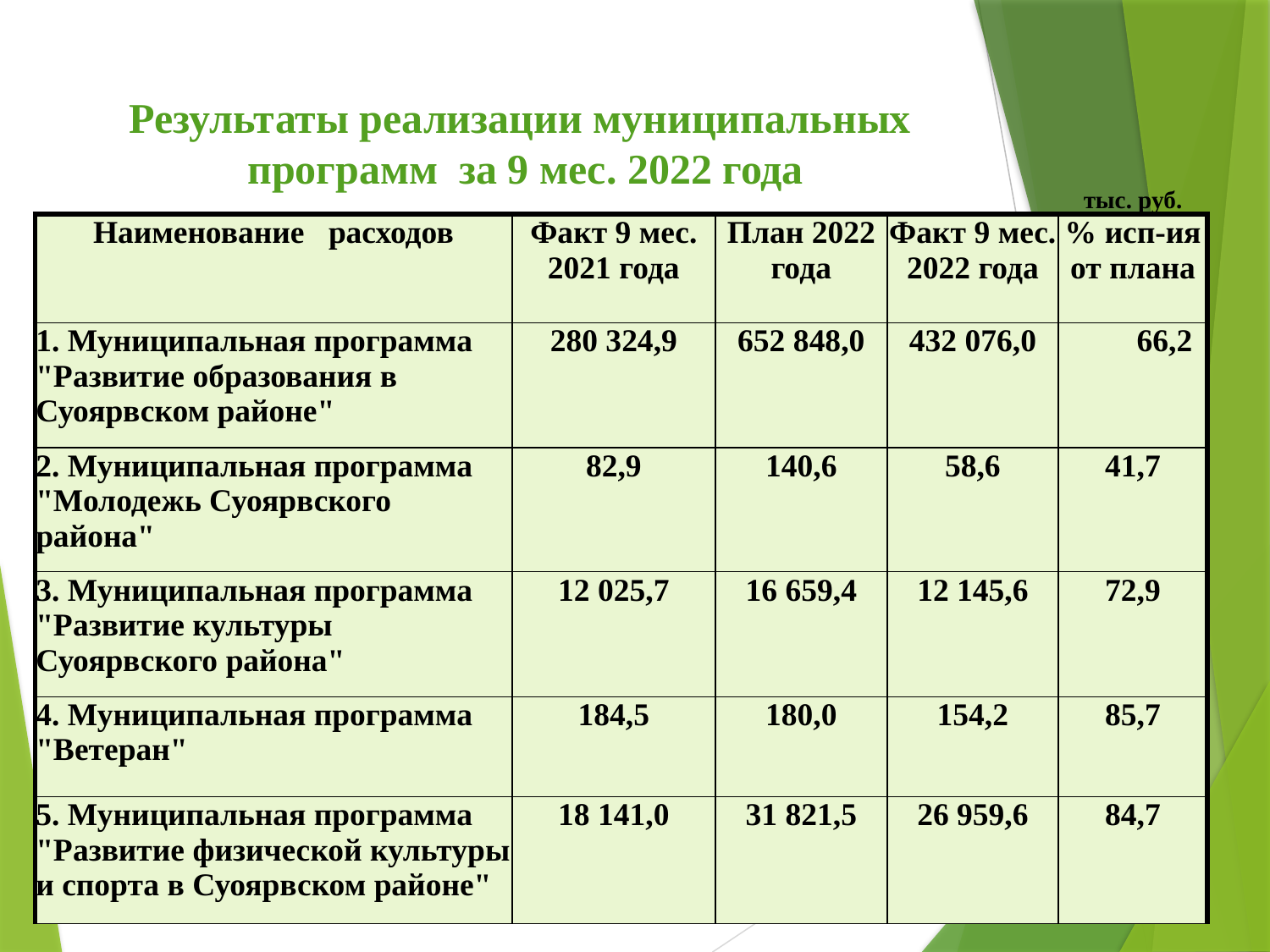

# Результаты реализации муниципальных программ  за 9 мес. 2022 года
|  |  |  |  | тыс. руб. |
| --- | --- | --- | --- | --- |
| Наименование расходов | Факт 9 мес. 2021 года | План 2022 года | Факт 9 мес. 2022 года | % исп-ия от плана |
| 1. Муниципальная программа "Развитие образования в Суоярвском районе" | 280 324,9 | 652 848,0 | 432 076,0 | 66,2 |
| 2. Муниципальная программа "Молодежь Суоярвского района" | 82,9 | 140,6 | 58,6 | 41,7 |
| 3. Муниципальная программа "Развитие культуры Суоярвского района" | 12 025,7 | 16 659,4 | 12 145,6 | 72,9 |
| 4. Муниципальная программа "Ветеран" | 184,5 | 180,0 | 154,2 | 85,7 |
| 5. Муниципальная программа "Развитие физической культуры и спорта в Суоярвском районе" | 18 141,0 | 31 821,5 | 26 959,6 | 84,7 |